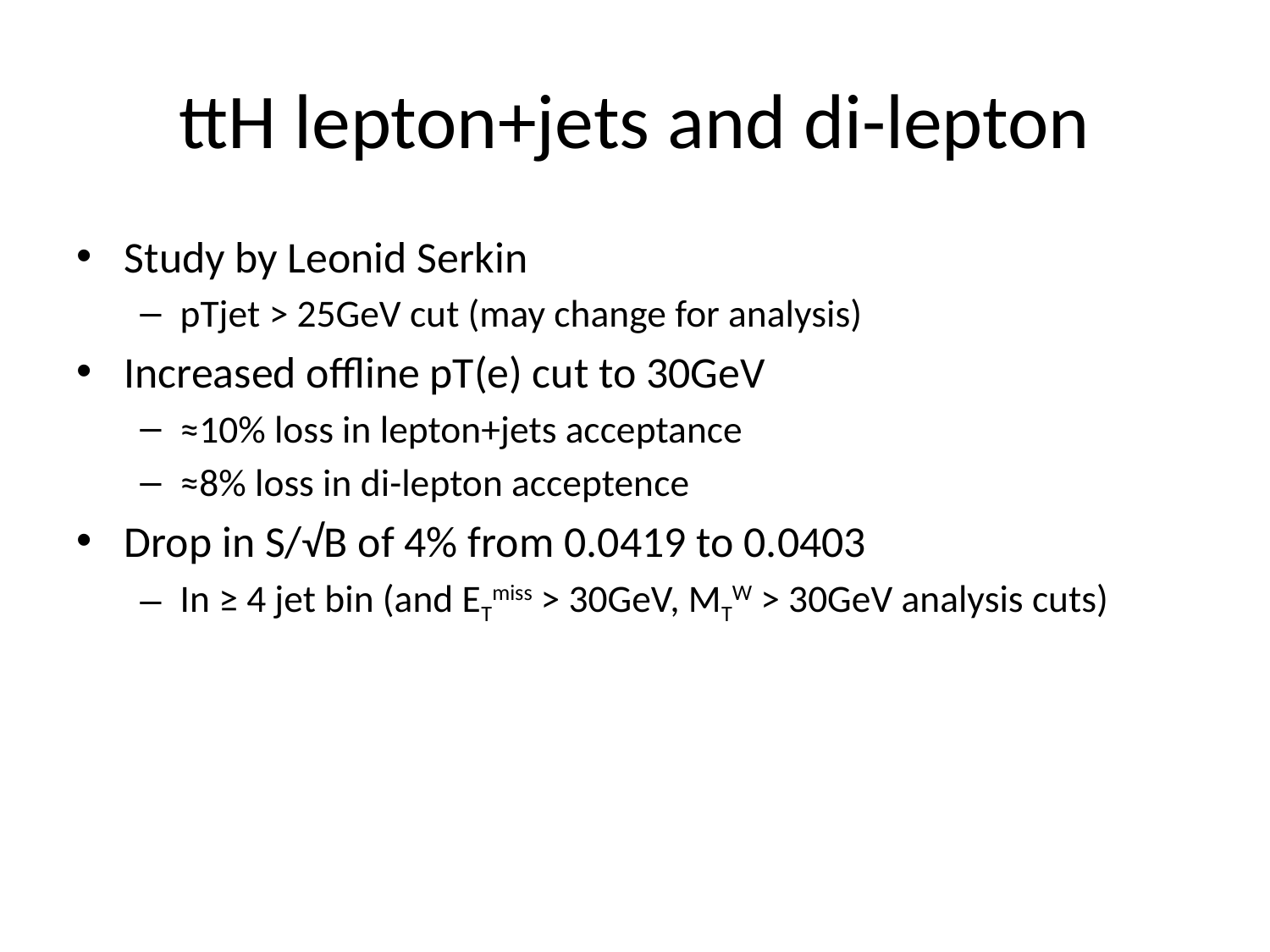

# ttH lepton+jets and di-lepton
Study by Leonid Serkin
pTjet > 25GeV cut (may change for analysis)
Increased offline pT(e) cut to 30GeV
≈10% loss in lepton+jets acceptance
≈8% loss in di-lepton acceptence
Drop in S/√B of 4% from 0.0419 to 0.0403
In ≥ 4 jet bin (and ETmiss > 30GeV, MTW > 30GeV analysis cuts)